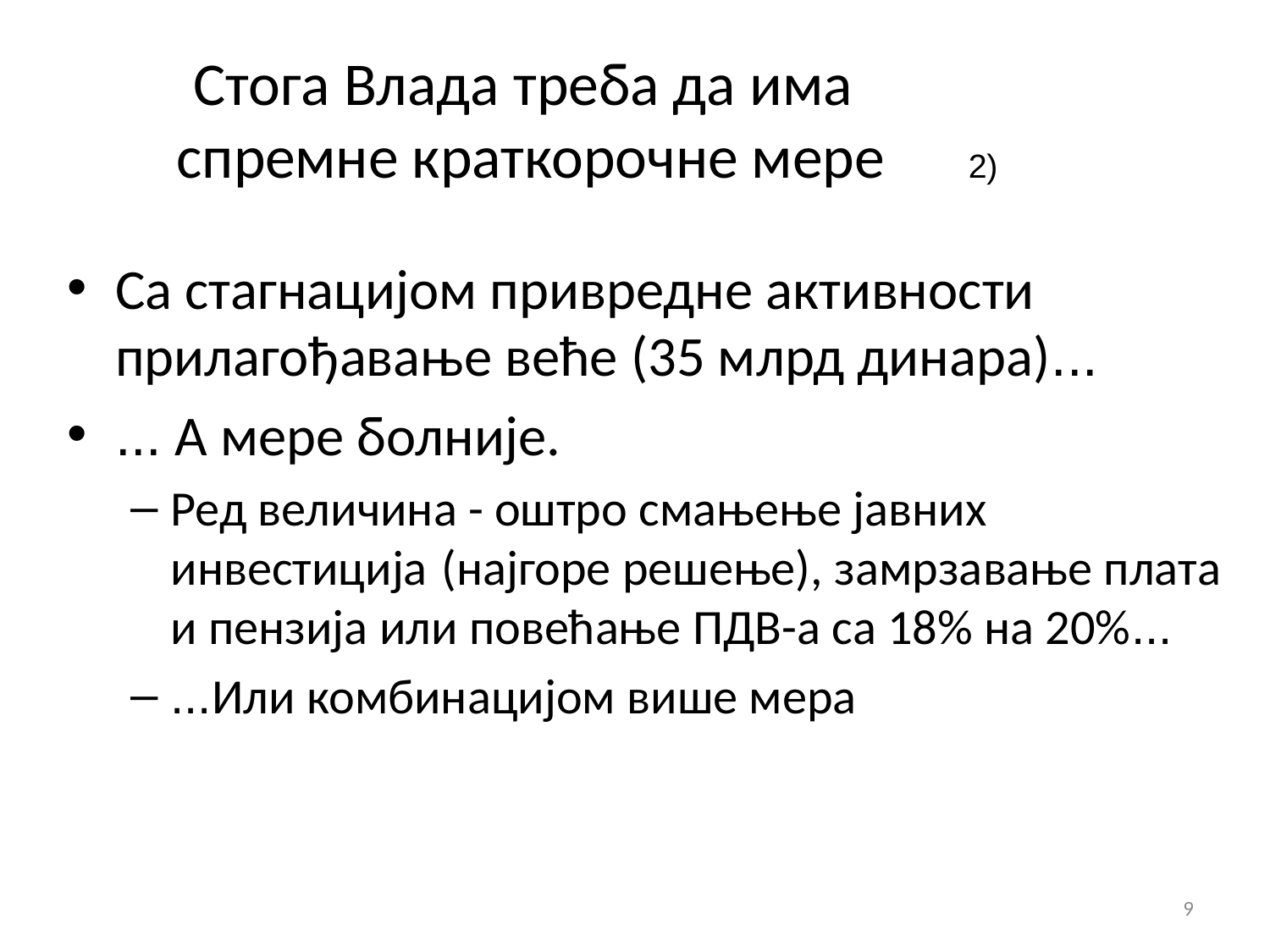

Стога Влада треба да има
      спремне краткорочне мере     2)
Са стагнацијом привредне активности прилагођавање веће (35 млрд динара)...
... А мере болније.
Ред величина - оштро смањење јавних инвестиција (најгоре решење), замрзавање плата и пензија или повећање ПДВ-а са 18% на 20%...
...Или комбинацијом више мера
9